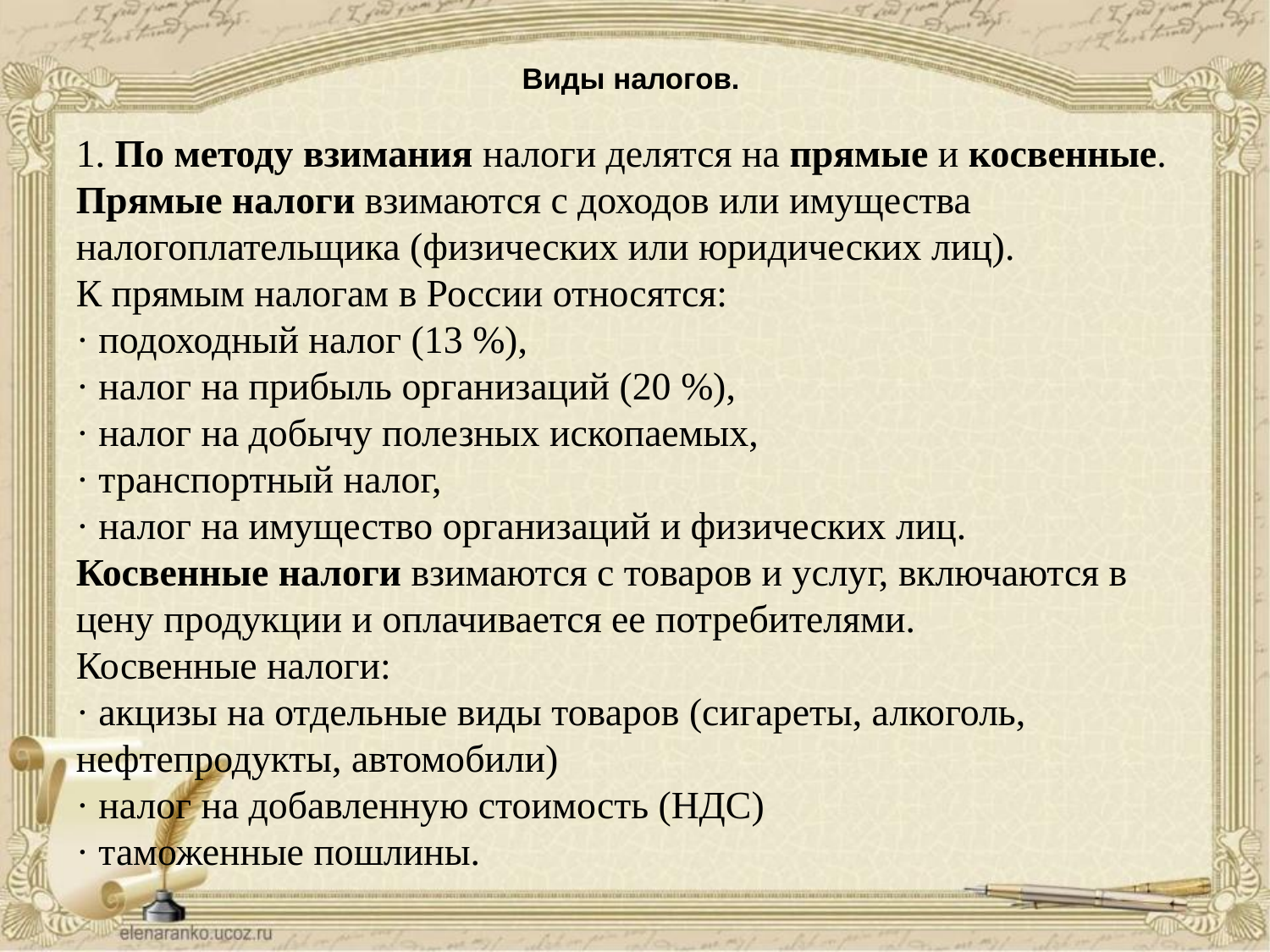

1. По методу взимания налоги делятся на прямые и косвенные.
Прямые налоги взимаются с доходов или имущества налогоплательщика (физических или юридических лиц).
К прямым налогам в России относятся:
· подоходный налог (13 %),
· налог на прибыль организаций (20 %),
· налог на добычу полезных ископаемых,
· транспортный налог,
· налог на имущество организаций и физических лиц.
Косвенные налоги взимаются с товаров и услуг, включаются в цену продукции и оплачивается ее потребителями.
Косвенные налоги:
· акцизы на отдельные виды товаров (сигареты, алкоголь, нефтепродукты, автомобили)
· налог на добавленную стоимость (НДС)
· таможенные пошлины.
# Виды налогов.